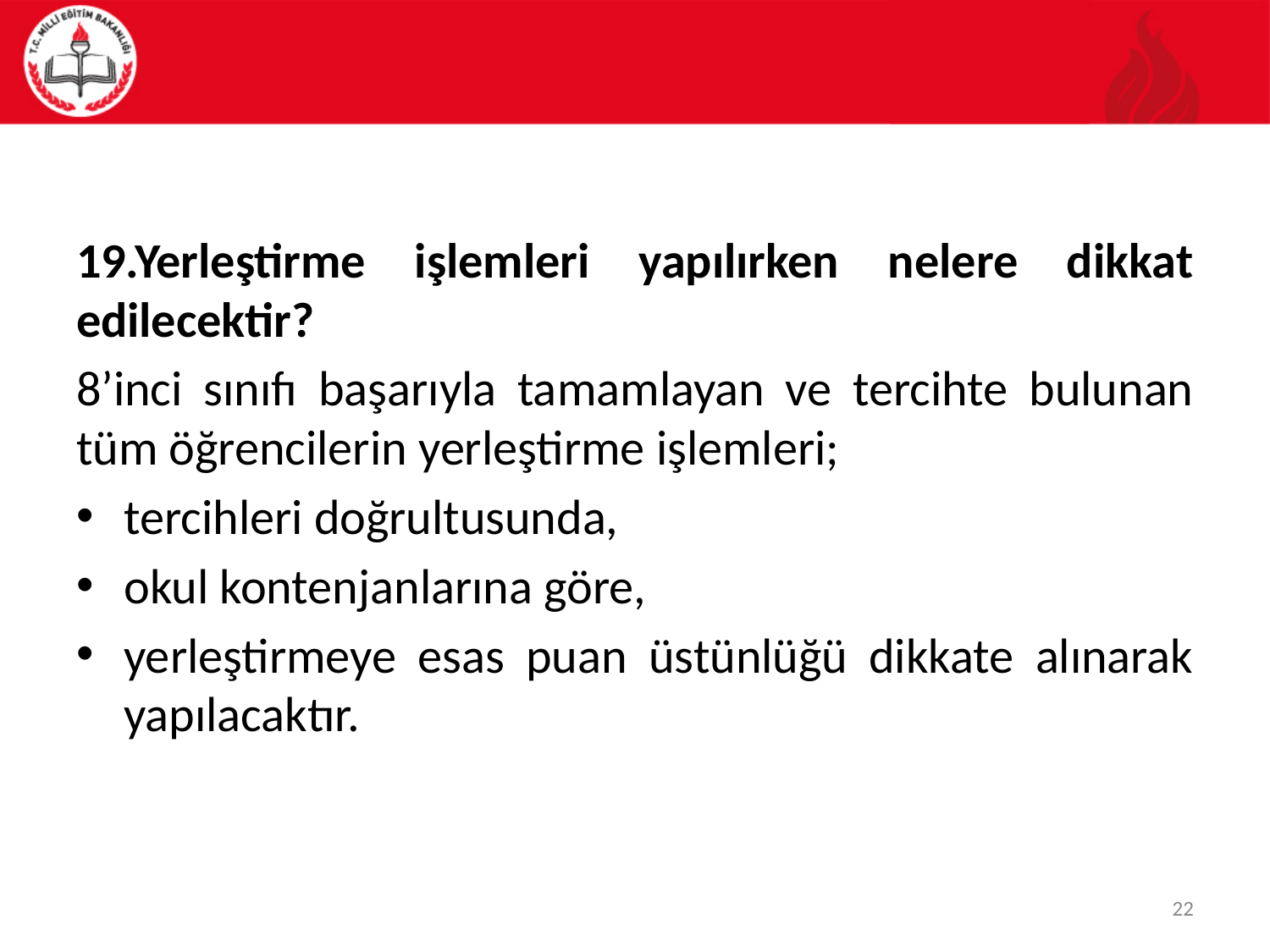

#
19.Yerleştirme işlemleri yapılırken nelere dikkat edilecektir?
8’inci sınıfı başarıyla tamamlayan ve tercihte bulunan tüm öğrencilerin yerleştirme işlemleri;
tercihleri doğrultusunda,
okul kontenjanlarına göre,
yerleştirmeye esas puan üstünlüğü dikkate alınarak yapılacaktır.

22